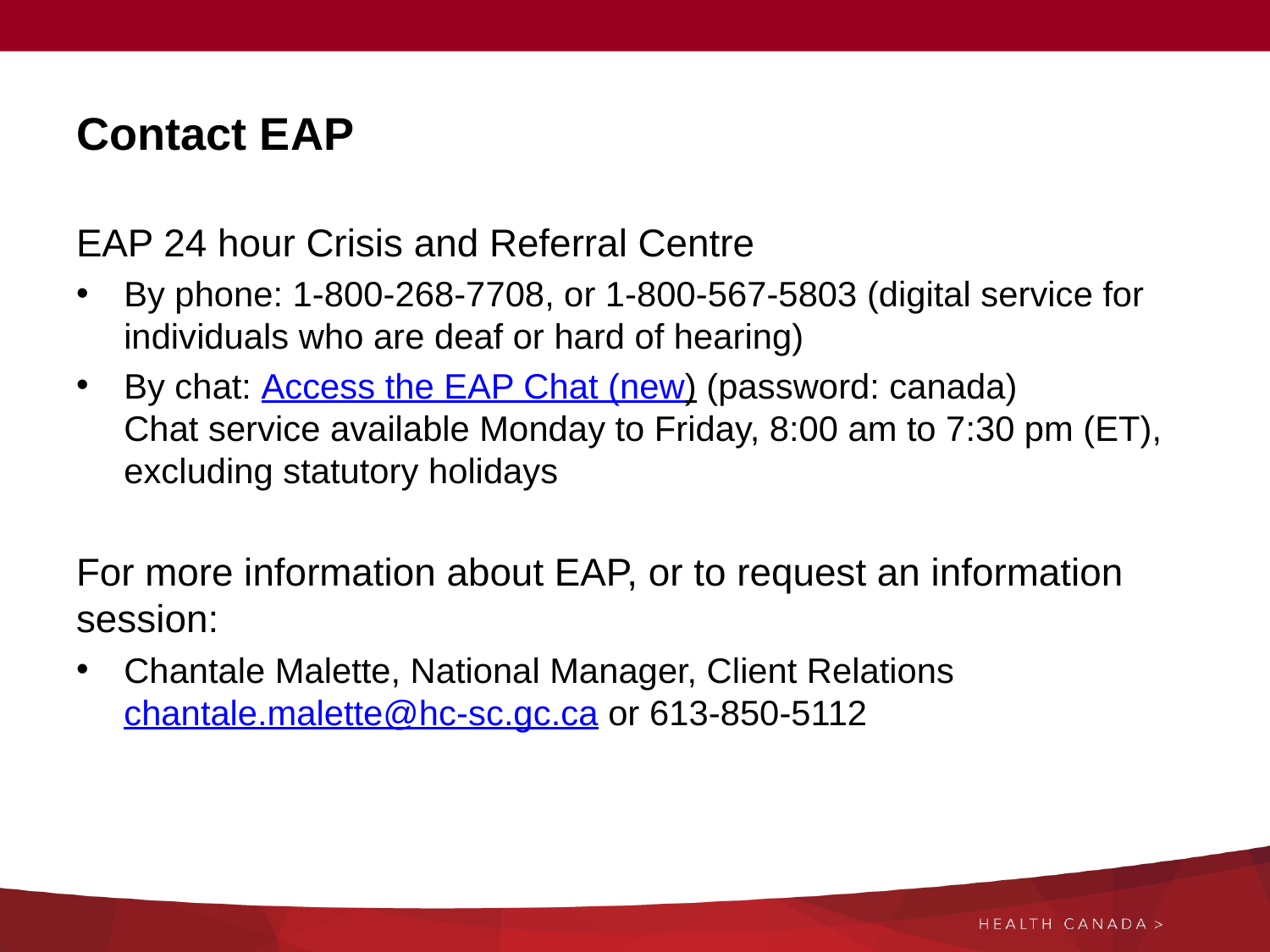

# Contact EAP
EAP 24 hour Crisis and Referral Centre
By phone: 1-800-268-7708, or 1-800-567-5803 (digital service for individuals who are deaf or hard of hearing)
By chat: Access the EAP Chat (new) (password: canada)
Chat service available Monday to Friday, 8:00 am to 7:30 pm (ET), excluding statutory holidays

For more information about EAP, or to request an information session:
Chantale Malette, National Manager, Client Relations
chantale.malette@hc-sc.gc.ca or 613-850-5112